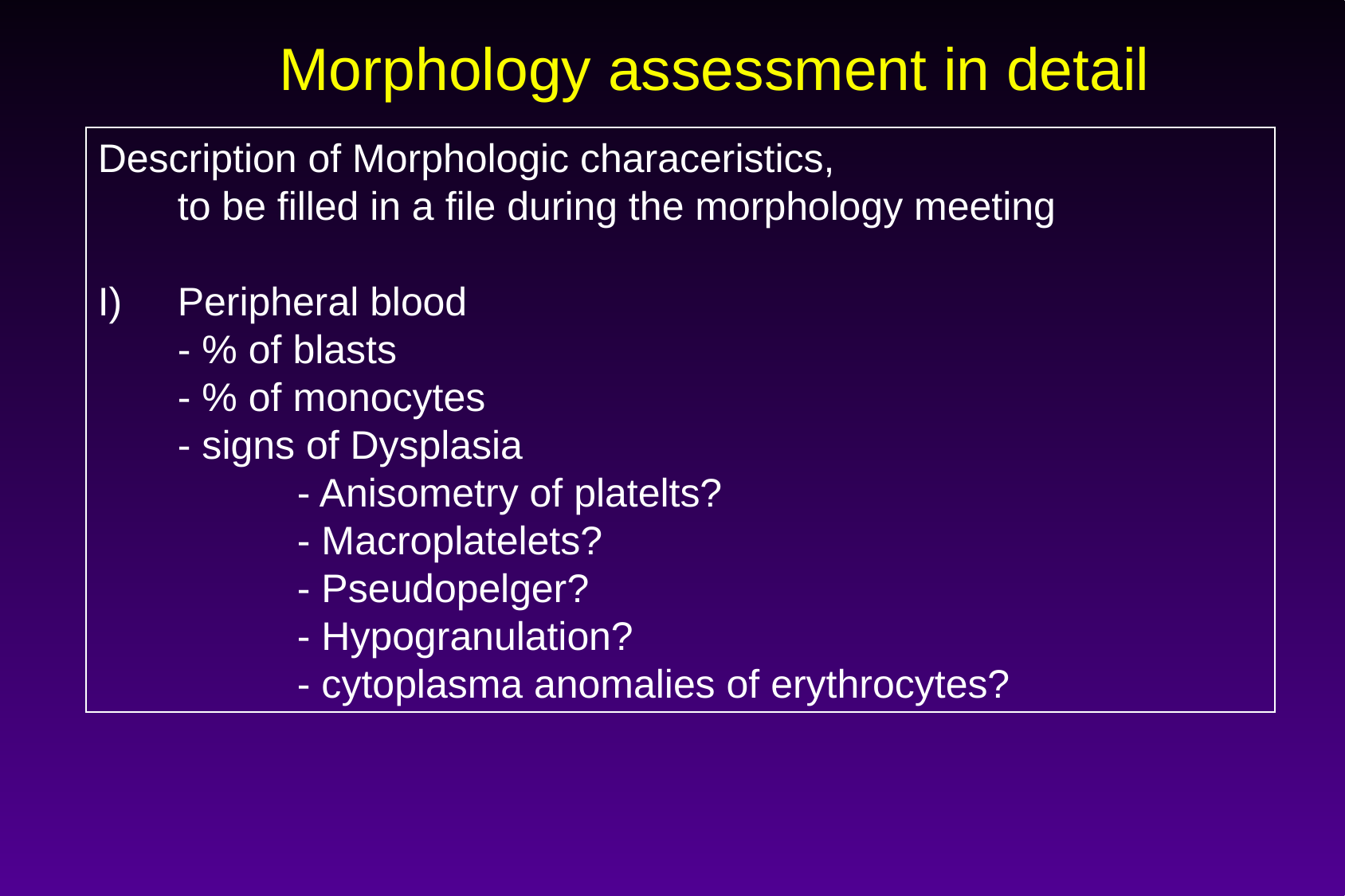

Morphology assessment in detail
Description of Morphologic characeristics,
	to be filled in a file during the morphology meeting

Peripheral blood
	- % of blasts
	- % of monocytes
	- signs of Dysplasia
		- Anisometry of platelts?
		- Macroplatelets?
		- Pseudopelger?
		- Hypogranulation?
		- cytoplasma anomalies of erythrocytes?